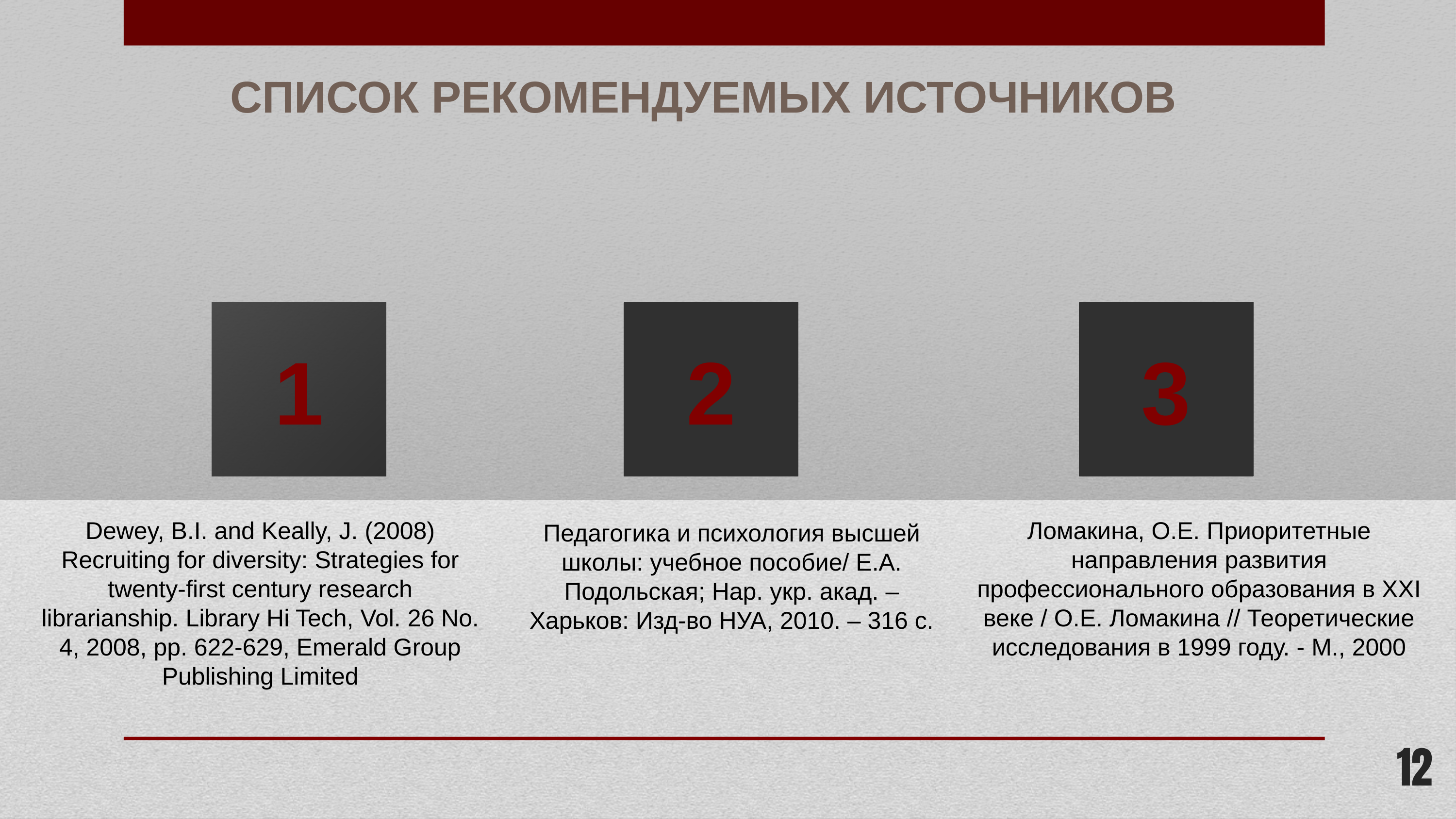

СПИСОК РЕКОМЕНДУЕМЫХ ИСТОЧНИКОВ
1
2
3
Ломакина, О.Е. Приоритетные направления развития профессионального образования в XXI веке / О.Е. Ломакина // Теоретические исследования в 1999 году. - М., 2000
Dewey, B.I. and Keally, J. (2008) Recruiting for diversity: Strategies for twenty-first century research librarianship. Library Hi Tech, Vol. 26 No. 4, 2008, pp. 622-629, Emerald Group Publishing Limited

Педагогика и психология высшей школы: учебное пособие/ Е.А. Подольская; Нар. укр. акад. – Харьков: Изд-во НУА, 2010. – 316 с.
12